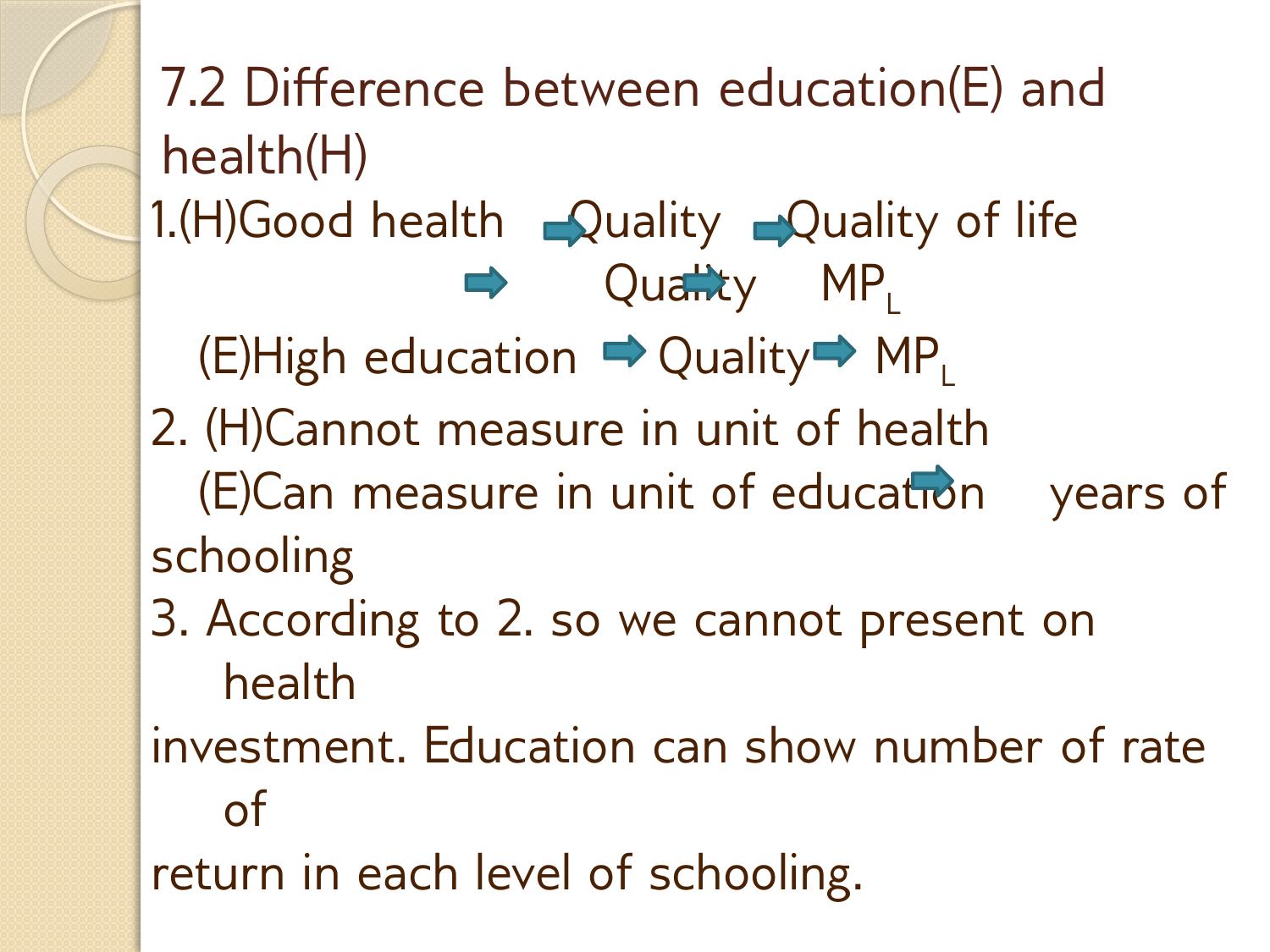

# 7.2 Difference between education(E) and health(H)
1.(H)Good health    Quality    Quality of life
			        Quality    MPL
   (E)High education     Quality    MPL
2. (H)Cannot measure in unit of health
   (E)Can measure in unit of education    years of
schooling
3. According to 2. so we cannot present on health
investment. Education can show number of rate of
return in each level of schooling.